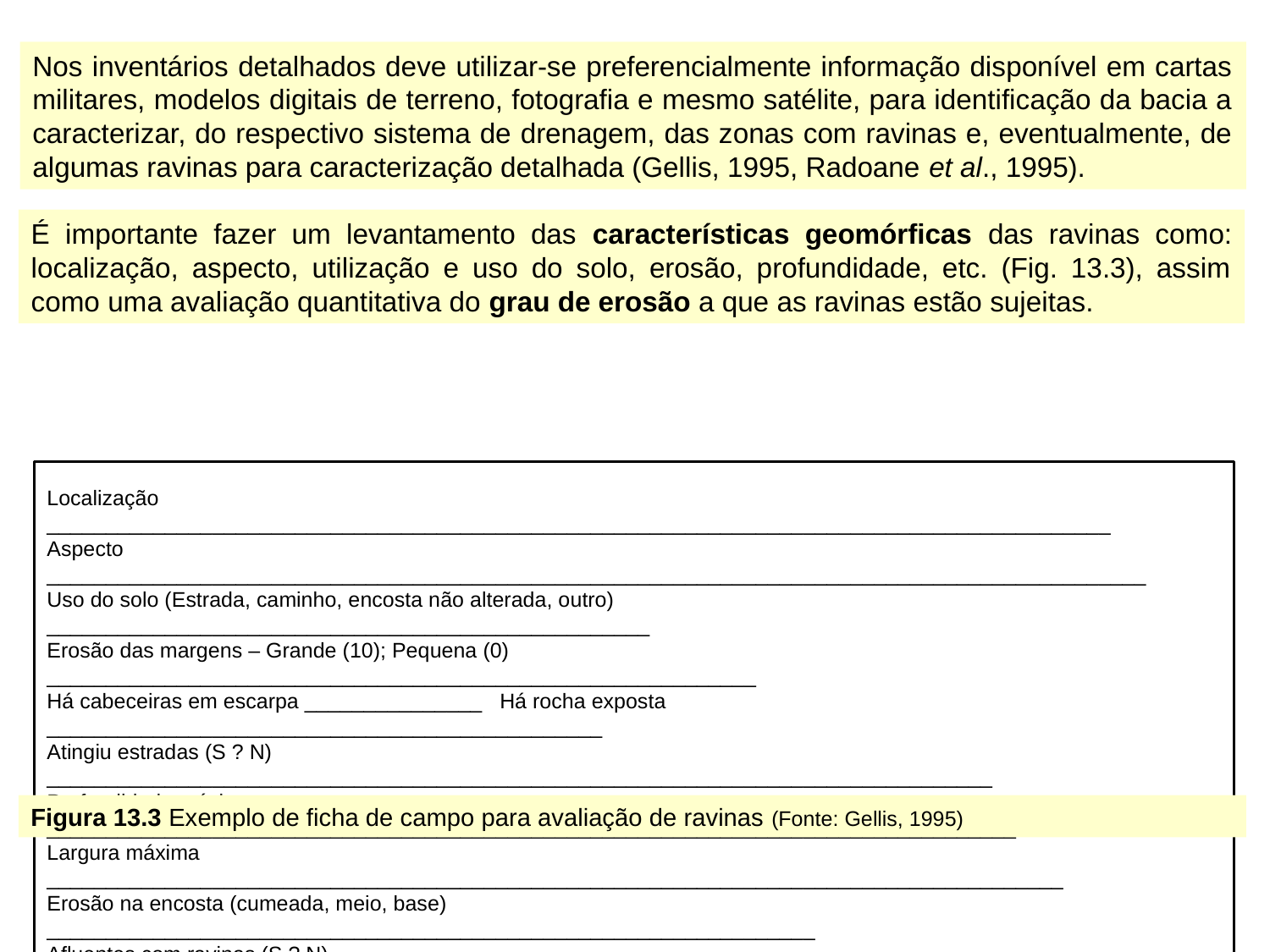

Nos inventários detalhados deve utilizar-se preferencialmente informação disponível em cartas militares, modelos digitais de terreno, fotografia e mesmo satélite, para identificação da bacia a caracterizar, do respectivo sistema de drenagem, das zonas com ravinas e, eventualmente, de algumas ravinas para caracterização detalhada (Gellis, 1995, Radoane et al., 1995).
É importante fazer um levantamento das características geomórficas das ravinas como: localização, aspecto, utilização e uso do solo, erosão, profundidade, etc. (Fig. 13.3), assim como uma avaliação quantitativa do grau de erosão a que as ravinas estão sujeitas.

Localização __________________________________________________________________________________________
Aspecto _____________________________________________________________________________________________
Uso do solo (Estrada, caminho, encosta não alterada, outro) ___________________________________________________
Erosão das margens – Grande (10); Pequena (0) ____________________________________________________________
Há cabeceiras em escarpa _______________   Há rocha exposta _______________________________________________
Atingiu estradas (S ? N) ________________________________________________________________________________
Profundidade máxima __________________________________________________________________________________
Largura máxima ______________________________________________________________________________________
Erosão na encosta (cumeada, meio, base) _________________________________________________________________
Afluentes com ravinas (S ? N) ___________________________________________________________________________
Outros ______________________________________________________________________________________________

Figura 13.3 Exemplo de ficha de campo para avaliação de ravinas (Fonte: Gellis, 1995)